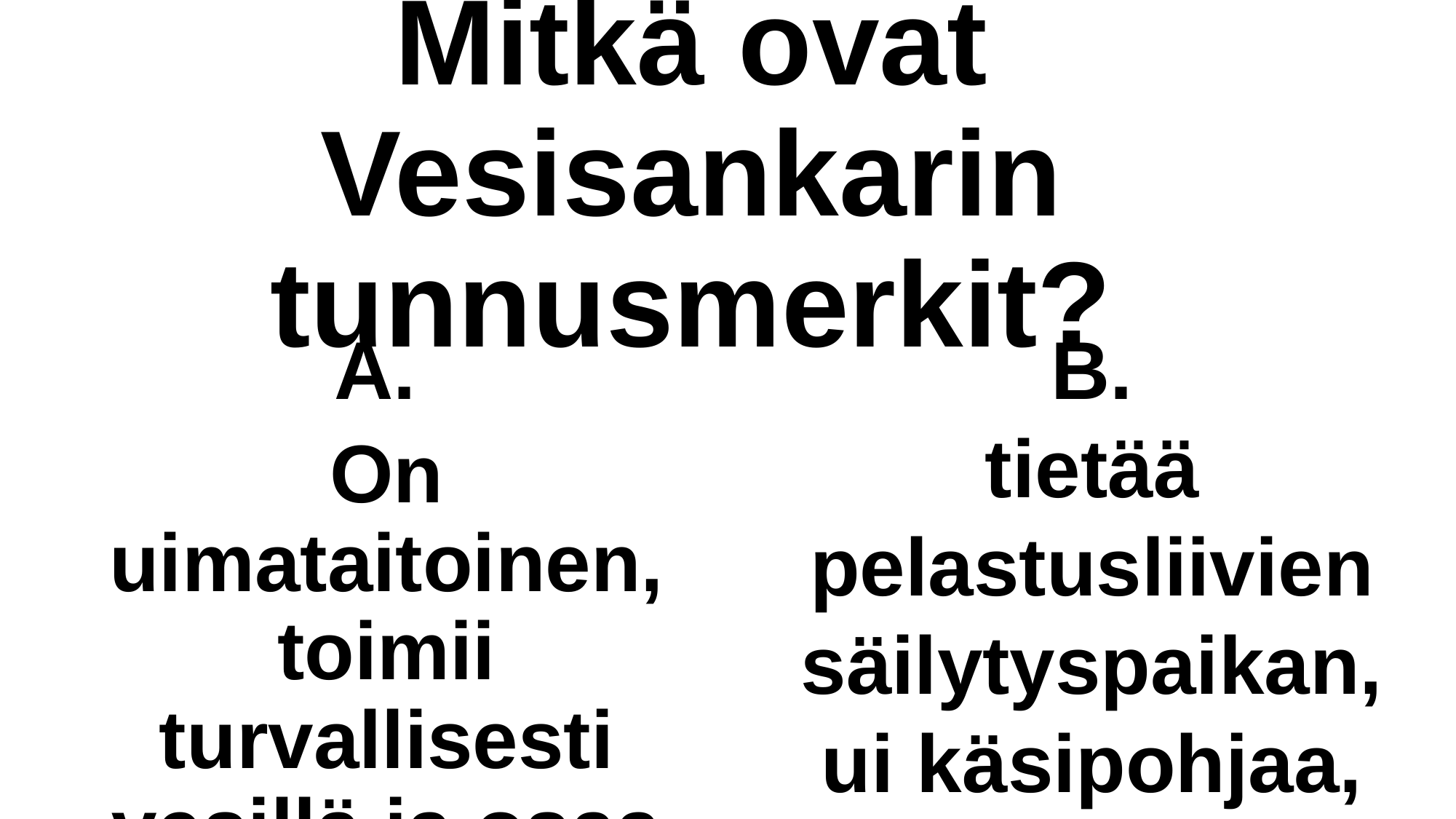

# Mitkä ovat Vesisankarin tunnusmerkit?
B.
tietää pelastusliivien säilytyspaikan, ui käsipohjaa, hyppii rannalla tasajalkaa
A.
On uimataitoinen, toimii turvallisesti vesillä ja osaa pelastaa